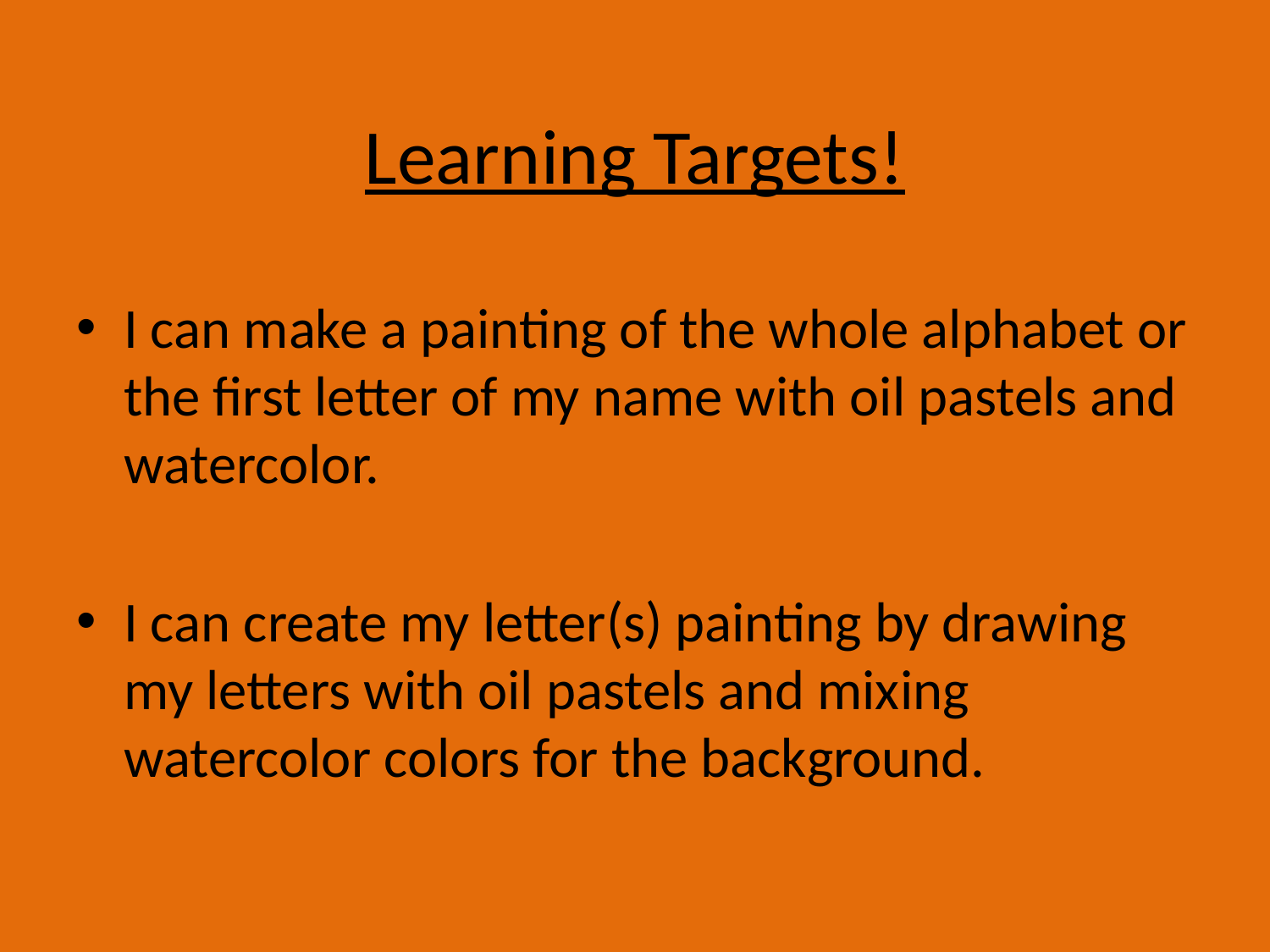

# Learning Targets!
I can make a painting of the whole alphabet or the first letter of my name with oil pastels and watercolor.

I can create my letter(s) painting by drawing my letters with oil pastels and mixing watercolor colors for the background.